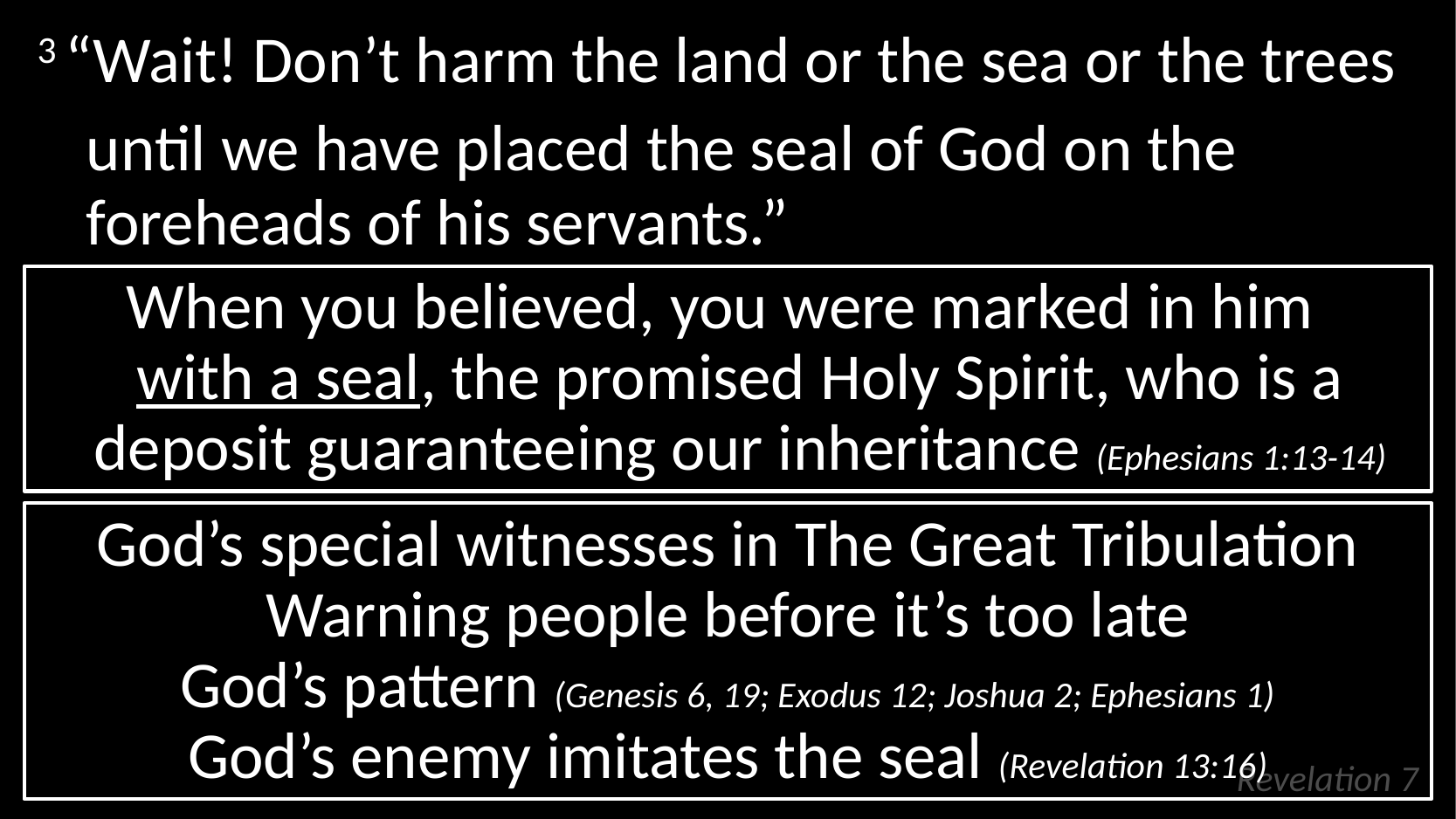

3 “Wait! Don’t harm the land or the sea or the trees
	until we have placed the seal of God on the foreheads of his servants.”

When you believed, you were marked in him
with a seal, the promised Holy Spirit, who is a deposit guaranteeing our inheritance (Ephesians 1:13-14)
God’s special witnesses in The Great Tribulation
Warning people before it’s too late
God’s pattern (Genesis 6, 19; Exodus 12; Joshua 2; Ephesians 1)
God’s enemy imitates the seal (Revelation 13:16)
# Revelation 7